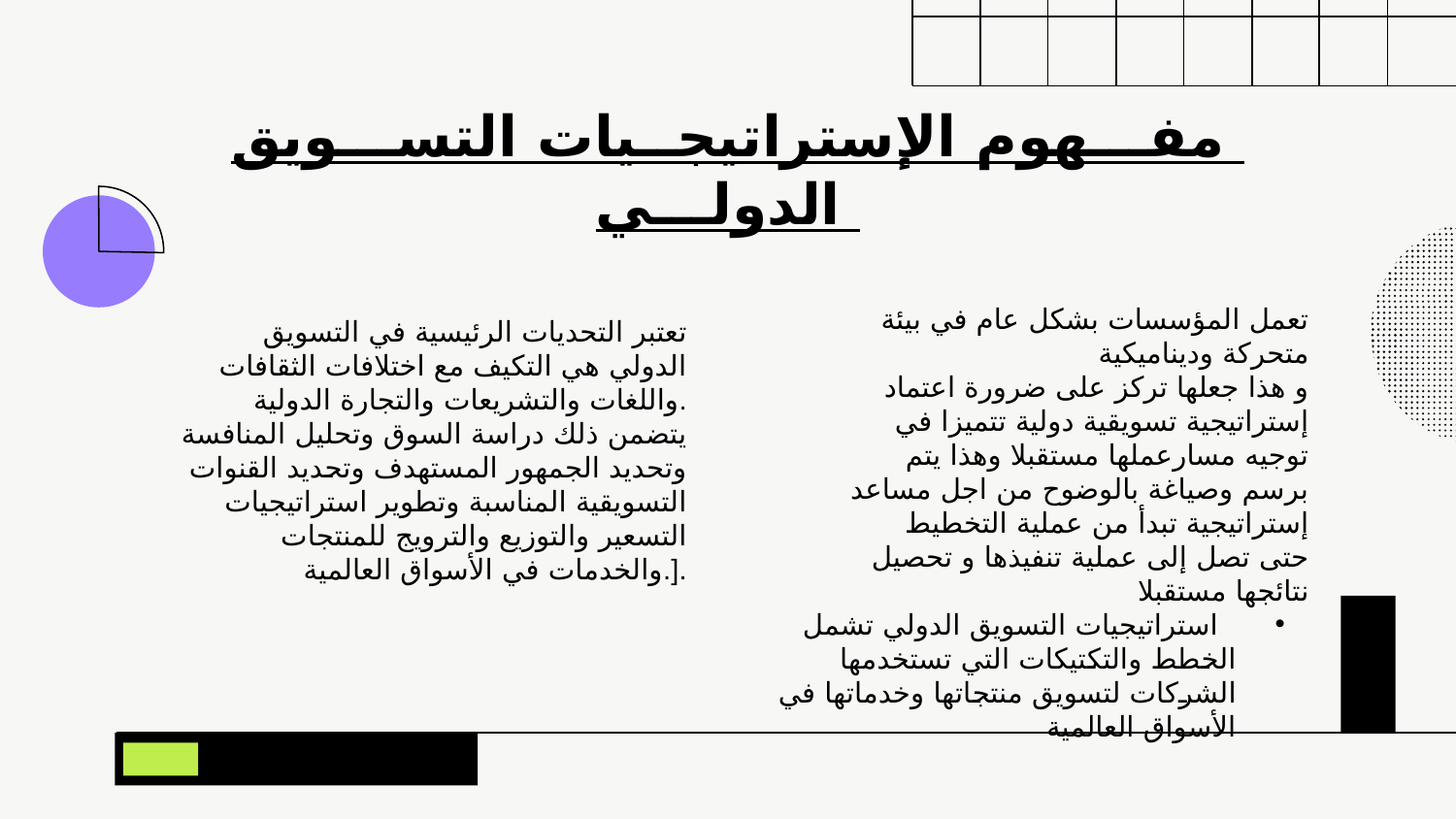

# مفـــهوم الإستراتيجــيات التســـويق الدولـــي

تعمل المؤسسات بشكل عام في بيئة متحركة وديناميكية
 و هذا جعلها تركز على ضرورة اعتماد إستراتيجية تسويقية دولية تتميزا في توجيه مسارعملها مستقبلا وهذا يتم برسم وصياغة بالوضوح من اجل مساعد إستراتيجية تبدأ من عملية التخطيط حتى تصل إلى عملية تنفيذها و تحصيل نتائجها مستقبلا
  استراتيجيات التسويق الدولي تشمل الخطط والتكتيكات التي تستخدمها الشركات لتسويق منتجاتها وخدماتها في الأسواق العالمية
تعتبر التحديات الرئيسية في التسويق الدولي هي التكيف مع اختلافات الثقافات واللغات والتشريعات والتجارة الدولية.
يتضمن ذلك دراسة السوق وتحليل المنافسة وتحديد الجمهور المستهدف وتحديد القنوات التسويقية المناسبة وتطوير استراتيجيات التسعير والتوزيع والترويج للمنتجات والخدمات في الأسواق العالمية.].